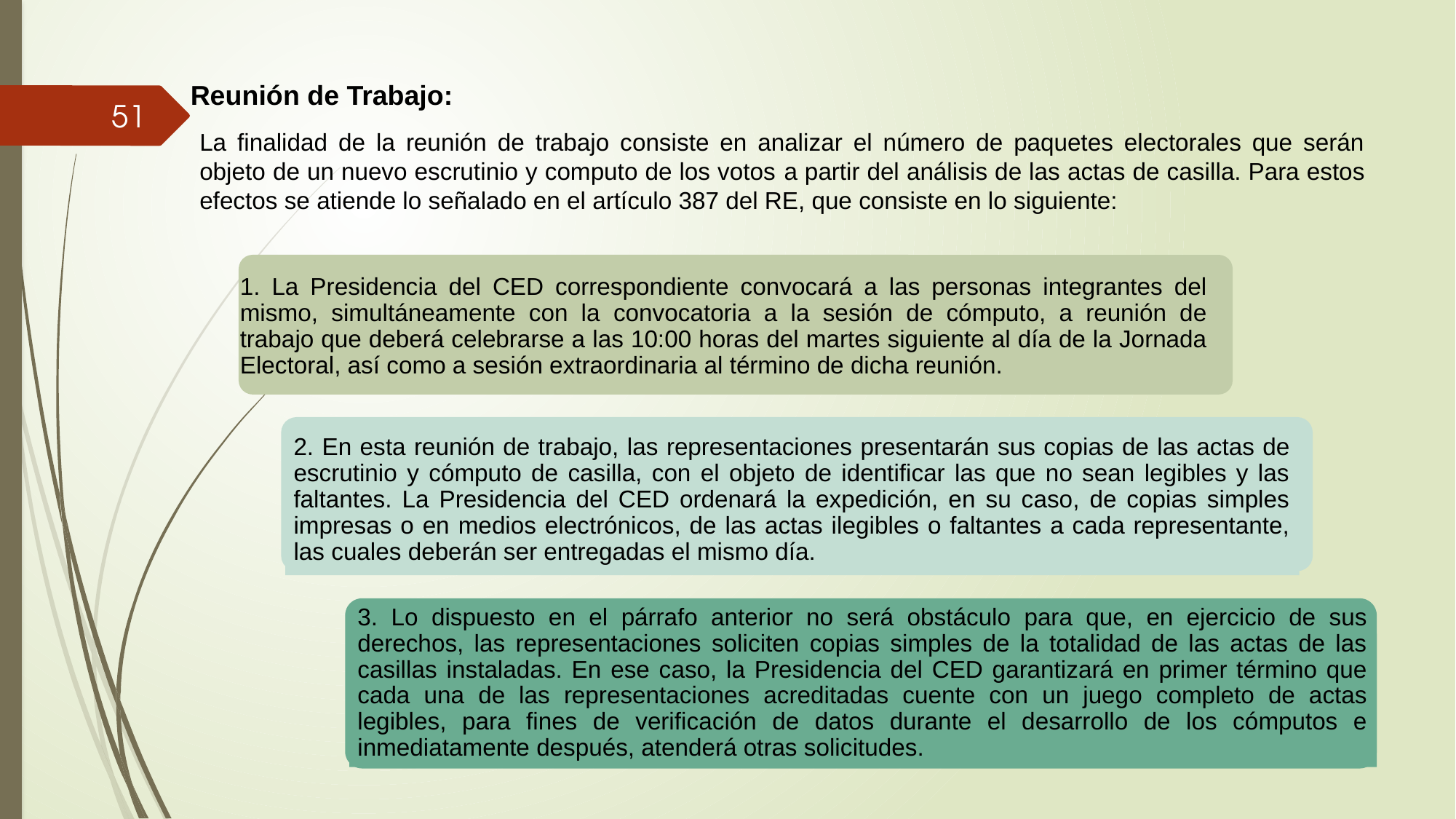

Reunión de Trabajo:
51
La finalidad de la reunión de trabajo consiste en analizar el número de paquetes electorales que serán objeto de un nuevo escrutinio y computo de los votos a partir del análisis de las actas de casilla. Para estos efectos se atiende lo señalado en el artículo 387 del RE, que consiste en lo siguiente:

1. La Presidencia del CED correspondiente convocará a las personas integrantes del mismo, simultáneamente con la convocatoria a la sesión de cómputo, a reunión de trabajo que deberá celebrarse a las 10:00 horas del martes siguiente al día de la Jornada Electoral, así como a sesión extraordinaria al término de dicha reunión.

2. En esta reunión de trabajo, las representaciones presentarán sus copias de las actas de escrutinio y cómputo de casilla, con el objeto de identificar las que no sean legibles y las faltantes. La Presidencia del CED ordenará la expedición, en su caso, de copias simples impresas o en medios electrónicos, de las actas ilegibles o faltantes a cada representante, las cuales deberán ser entregadas el mismo día.

3. Lo dispuesto en el párrafo anterior no será obstáculo para que, en ejercicio de sus derechos, las representaciones soliciten copias simples de la totalidad de las actas de las casillas instaladas. En ese caso, la Presidencia del CED garantizará en primer término que cada una de las representaciones acreditadas cuente con un juego completo de actas legibles, para fines de verificación de datos durante el desarrollo de los cómputos e inmediatamente después, atenderá otras solicitudes.